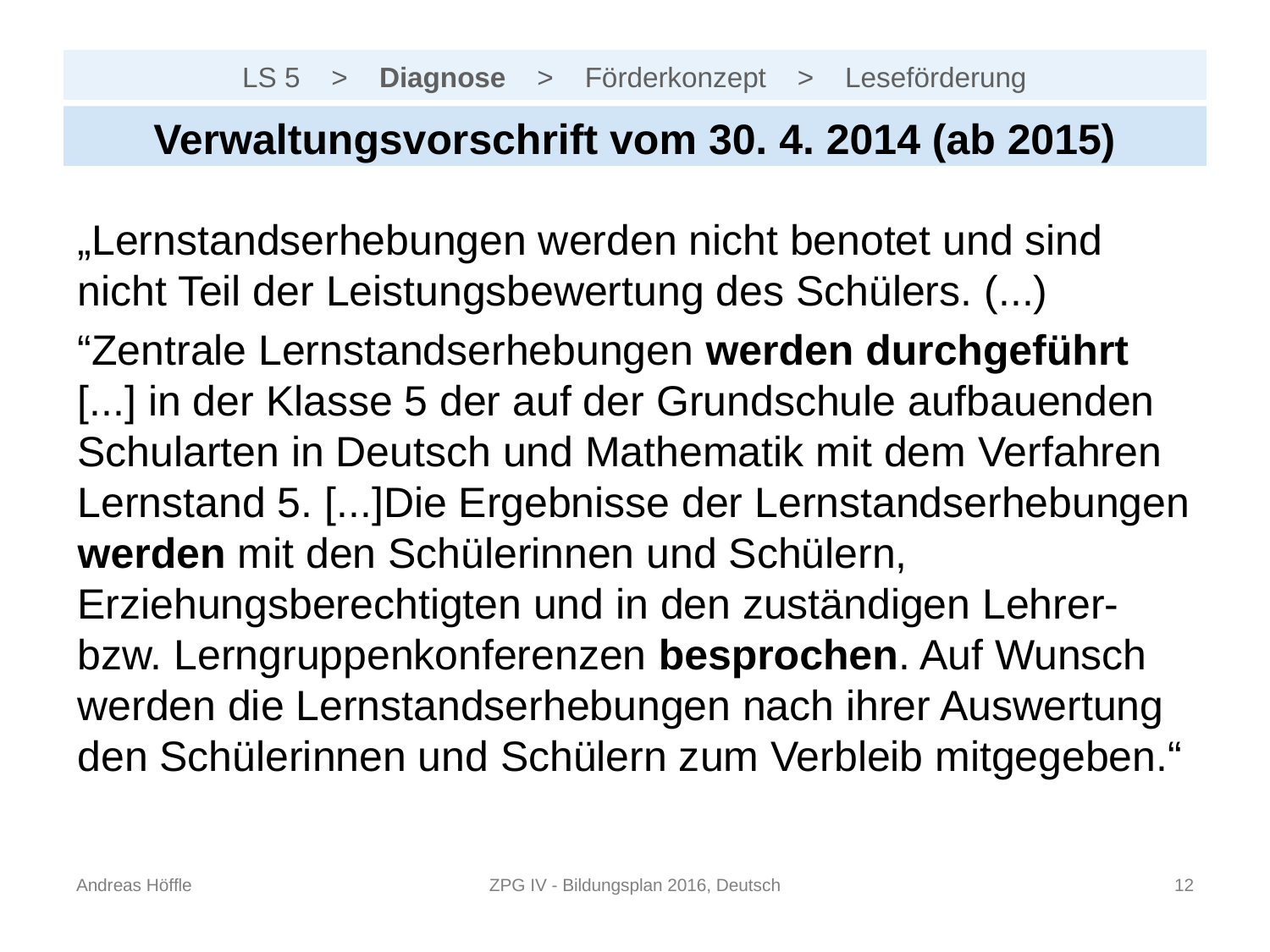

# LS 5    >    Diagnose    >    Förderkonzept    >    Leseförderung
Verwaltungsvorschrift vom 30. 4. 2014 (ab 2015)
„Lernstandserhebungen werden nicht benotet und sind nicht Teil der Leistungsbewertung des Schülers. (...)
“Zentrale Lernstandserhebungen werden durchgeführt [...] in der Klasse 5 der auf der Grundschule aufbauenden Schularten in Deutsch und Mathematik mit dem Verfahren Lernstand 5. [...] Die Ergebnisse der Lernstandserhebungen werden mit den Schülerinnen und Schülern, Erziehungsberechtigten und in den zuständigen Lehrer- bzw. Lerngruppenkonferenzen besprochen. Auf Wunsch werden die Lernstandserhebungen nach ihrer Auswertung den Schülerinnen und Schülern zum Verbleib mitgegeben.“
Andreas Höffle
ZPG IV - Bildungsplan 2016, Deutsch
12